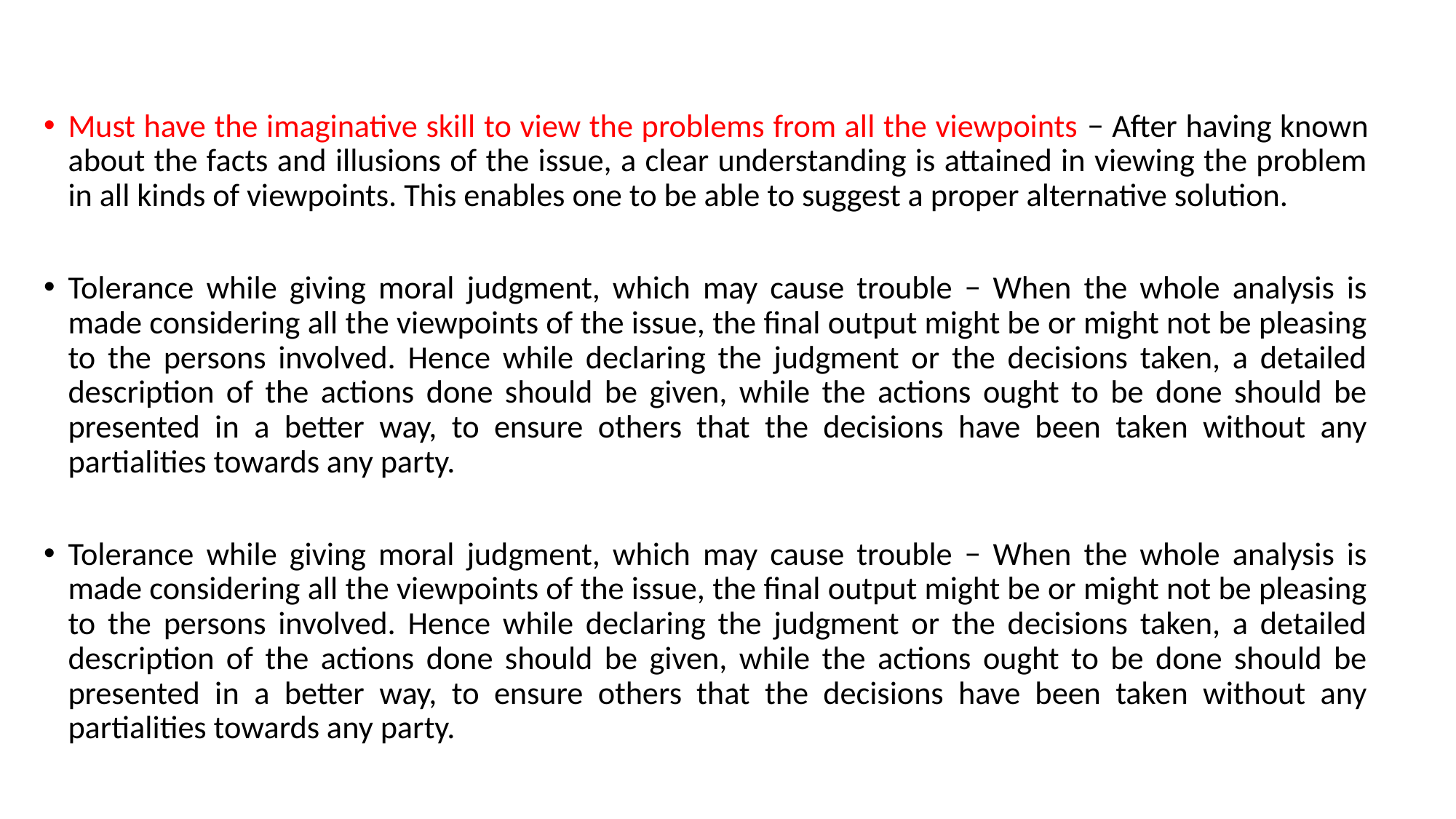

Must have the imaginative skill to view the problems from all the viewpoints − After having known about the facts and illusions of the issue, a clear understanding is attained in viewing the problem in all kinds of viewpoints. This enables one to be able to suggest a proper alternative solution.

Tolerance while giving moral judgment, which may cause trouble − When the whole analysis is made considering all the viewpoints of the issue, the final output might be or might not be pleasing to the persons involved. Hence while declaring the judgment or the decisions taken, a detailed description of the actions done should be given, while the actions ought to be done should be presented in a better way, to ensure others that the decisions have been taken without any partialities towards any party.

Tolerance while giving moral judgment, which may cause trouble − When the whole analysis is made considering all the viewpoints of the issue, the final output might be or might not be pleasing to the persons involved. Hence while declaring the judgment or the decisions taken, a detailed description of the actions done should be given, while the actions ought to be done should be presented in a better way, to ensure others that the decisions have been taken without any partialities towards any party.